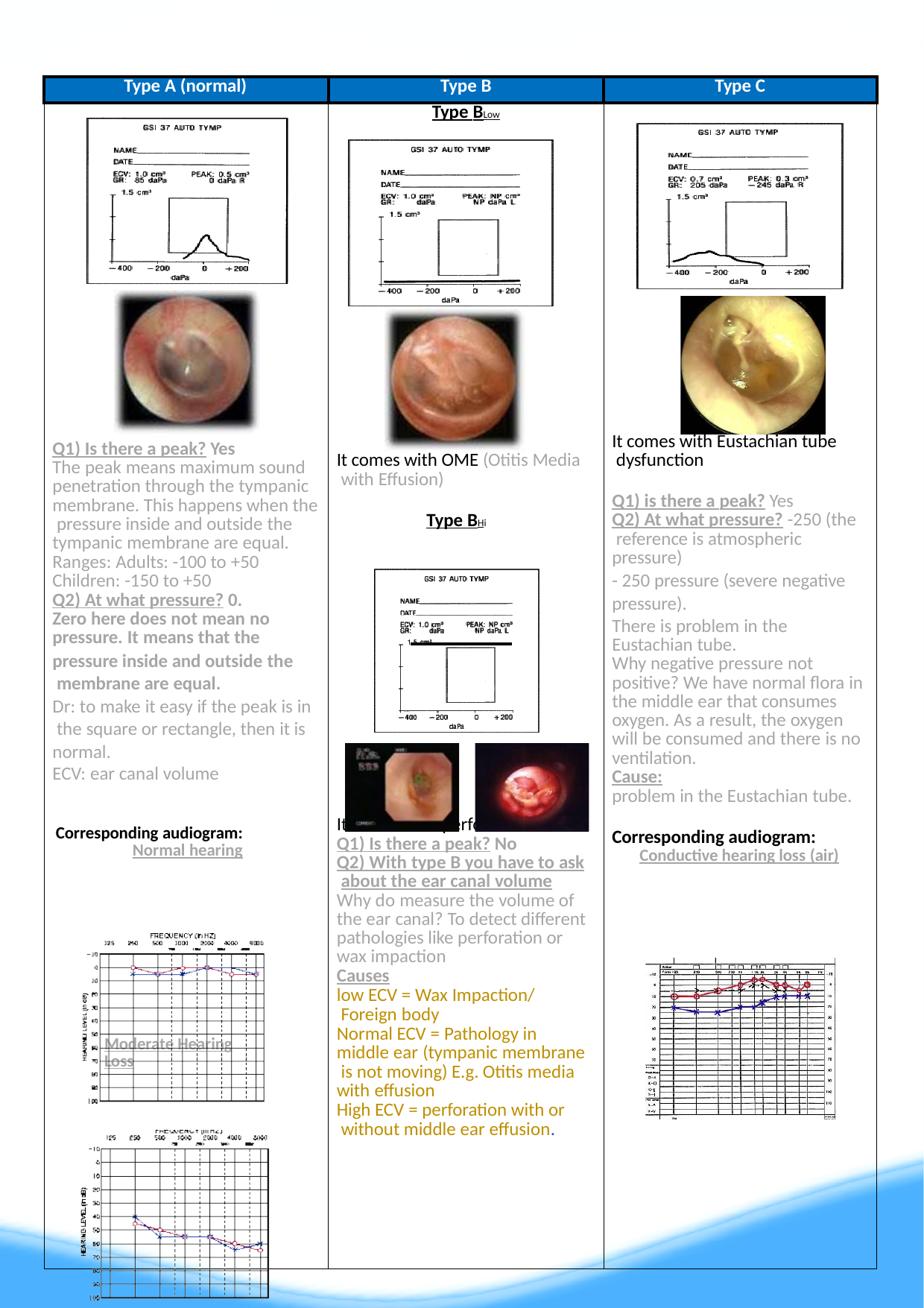

8
| Type A (normal) | Type B | Type C |
| --- | --- | --- |
| Q1) Is there a peak? Yes The peak means maximum sound penetration through the tympanic membrane. This happens when the pressure inside and outside the tympanic membrane are equal. Ranges: Adults: -100 to +50 Children: -150 to +50 Q2) At what pressure? 0. Zero here does not mean no pressure. It means that the pressure inside and outside the membrane are equal. Dr: to make it easy if the peak is in the square or rectangle, then it is normal. ECV: ear canal volume Corresponding audiogram: Normal hearing Moderate Hearing Loss | Type BLow It comes with OME (Otitis Media with Effusion) Type BHi It comes with perforation Q1) Is there a peak? No Q2) With type B you have to ask about the ear canal volume Why do measure the volume of the ear canal? To detect different pathologies like perforation or wax impaction Causes low ECV = Wax Impaction/ Foreign body Normal ECV = Pathology in middle ear (tympanic membrane is not moving) E.g. Otitis media with effusion High ECV = perforation with or without middle ear effusion. | It comes with Eustachian tube dysfunction Q1) is there a peak? Yes Q2) At what pressure? -250 (the reference is atmospheric pressure) - 250 pressure (severe negative pressure). There is problem in the Eustachian tube. Why negative pressure not positive? We have normal flora in the middle ear that consumes oxygen. As a result, the oxygen will be consumed and there is no ventilation. Cause: problem in the Eustachian tube. Corresponding audiogram: Conductive hearing loss (air) |
|  |  |  |